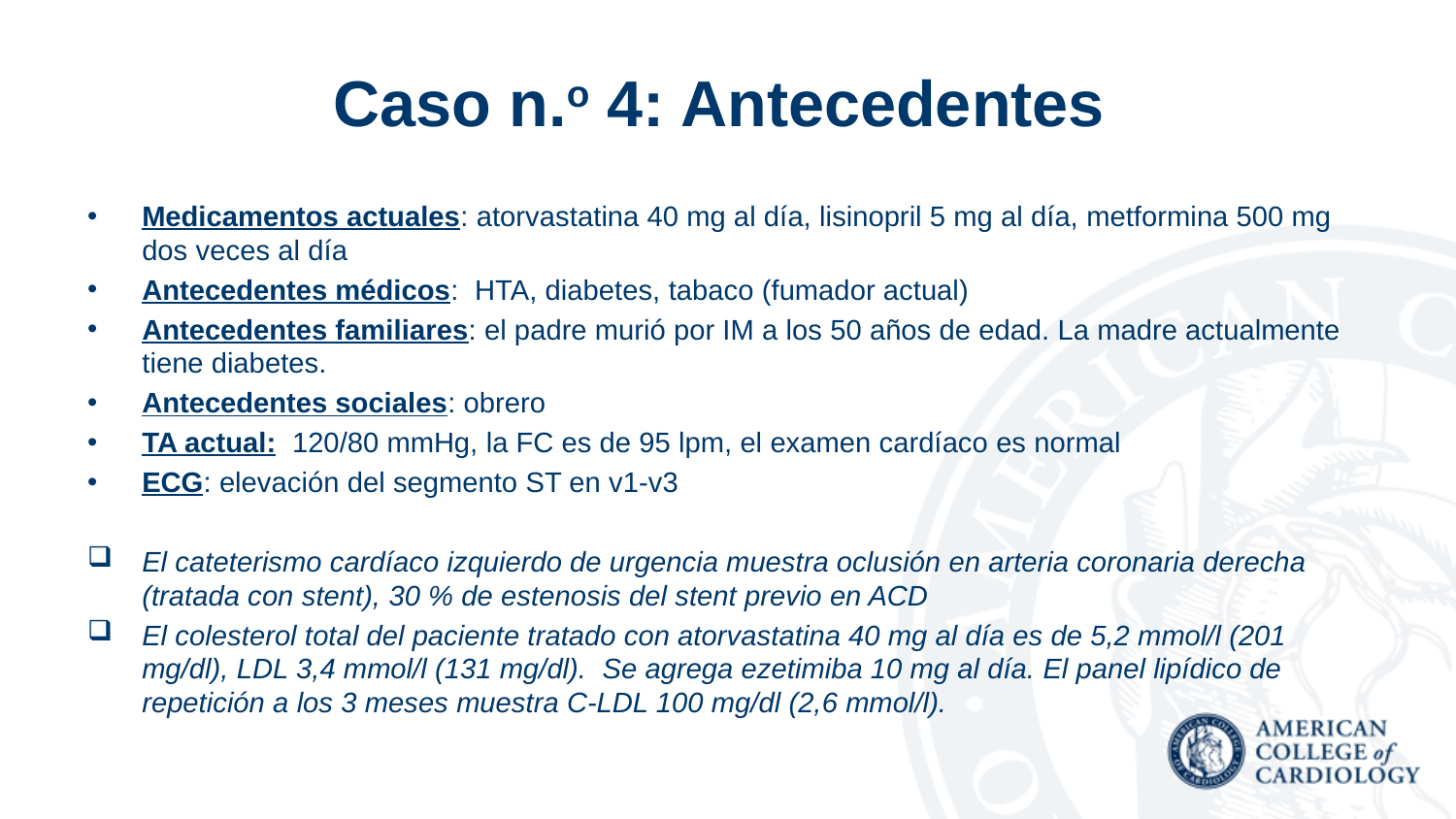

# Caso n.o 4: Antecedentes
Medicamentos actuales: atorvastatina 40 mg al día, lisinopril 5 mg al día, metformina 500 mg dos veces al día
Antecedentes médicos:  HTA, diabetes, tabaco (fumador actual)
Antecedentes familiares: el padre murió por IM a los 50 años de edad. La madre actualmente tiene diabetes.
Antecedentes sociales: obrero
TA actual:  120/80 mmHg, la FC es de 95 lpm, el examen cardíaco es normal
ECG: elevación del segmento ST en v1-v3

El cateterismo cardíaco izquierdo de urgencia muestra oclusión en arteria coronaria derecha (tratada con stent), 30 % de estenosis del stent previo en ACD
El colesterol total del paciente tratado con atorvastatina 40 mg al día es de 5,2 mmol/l (201 mg/dl), LDL 3,4 mmol/l (131 mg/dl).  Se agrega ezetimiba 10 mg al día. El panel lipídico de repetición a los 3 meses muestra C-LDL 100 mg/dl (2,6 mmol/l).